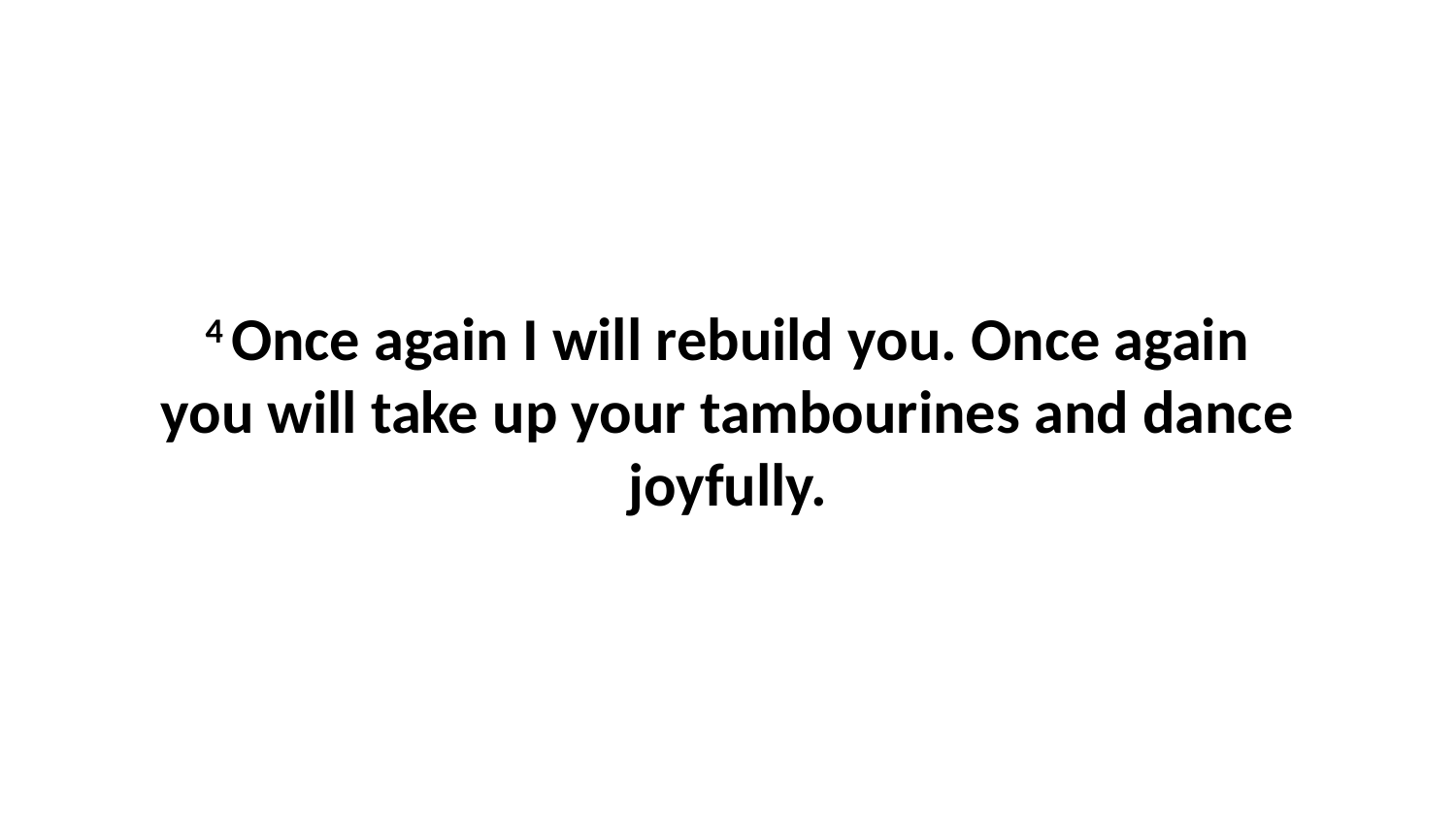

4 Once again I will rebuild you. Once again you will take up your tambourines and dance joyfully.